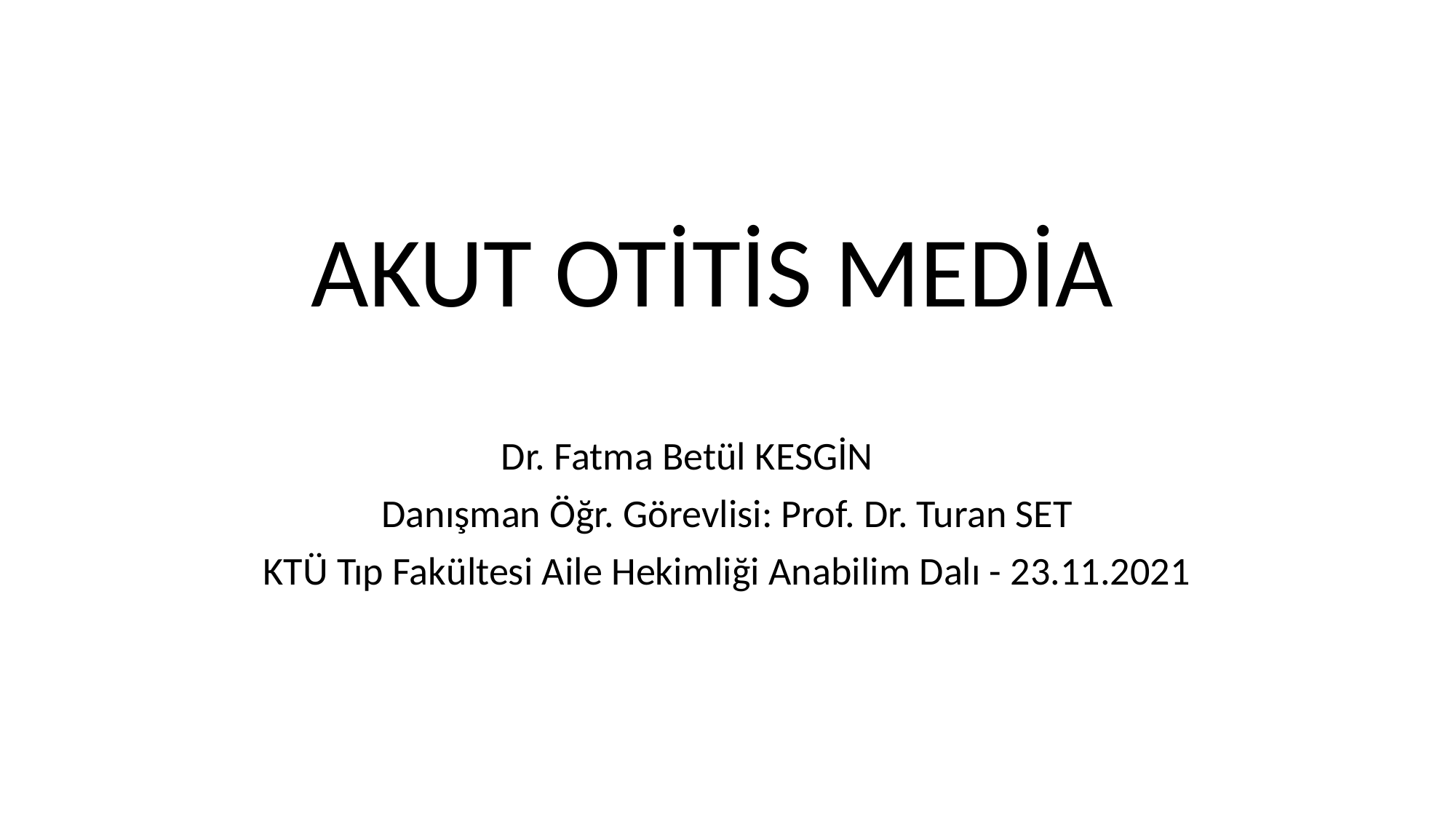

# AKUT OTİTİS MEDİA
Dr. Fatma Betül KESGİN
Danışman Öğr. Görevlisi: Prof. Dr. Turan SET
KTÜ Tıp Fakültesi Aile Hekimliği Anabilim Dalı - 23.11.2021